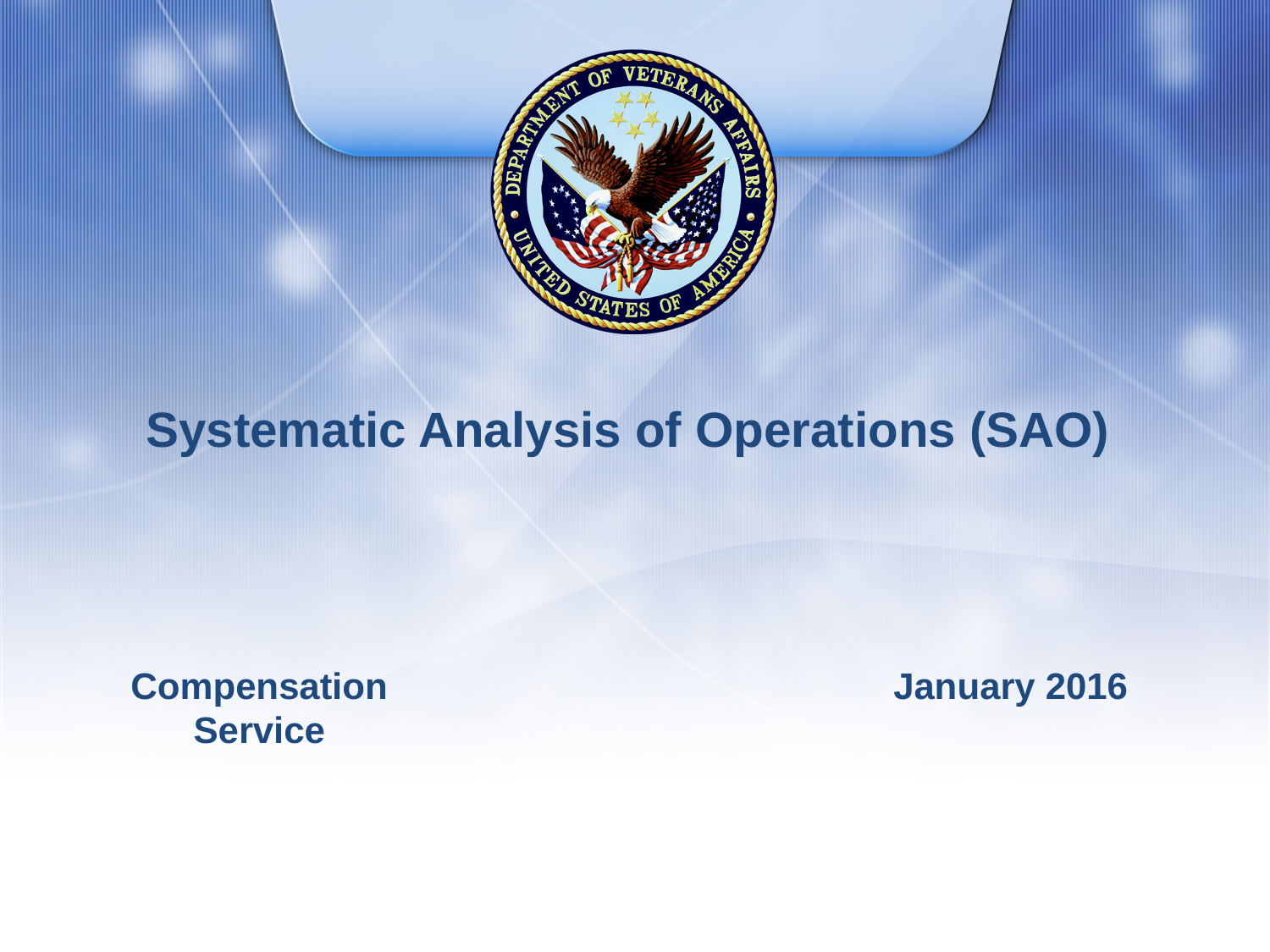

# Systematic Analysis of Operations (SAO)
Compensation Service
January 2016